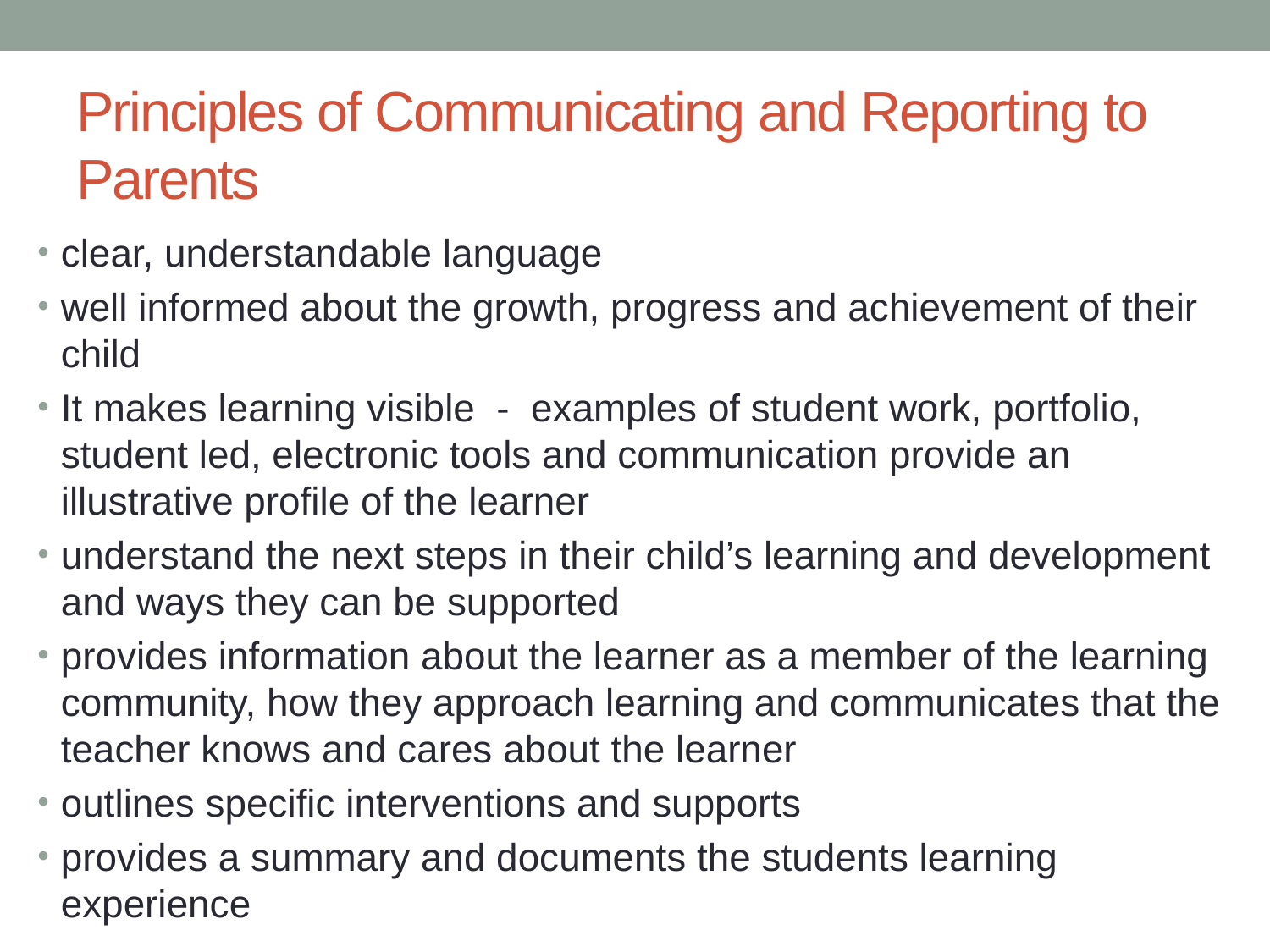

# Principles of Communicating and Reporting to Parents
clear, understandable language
well informed about the growth, progress and achievement of their child
It makes learning visible  -  examples of student work, portfolio, student led, electronic tools and communication provide an illustrative profile of the learner
understand the next steps in their child’s learning and development and ways they can be supported
provides information about the learner as a member of the learning community, how they approach learning and communicates that the teacher knows and cares about the learner
outlines specific interventions and supports
provides a summary and documents the students learning experience